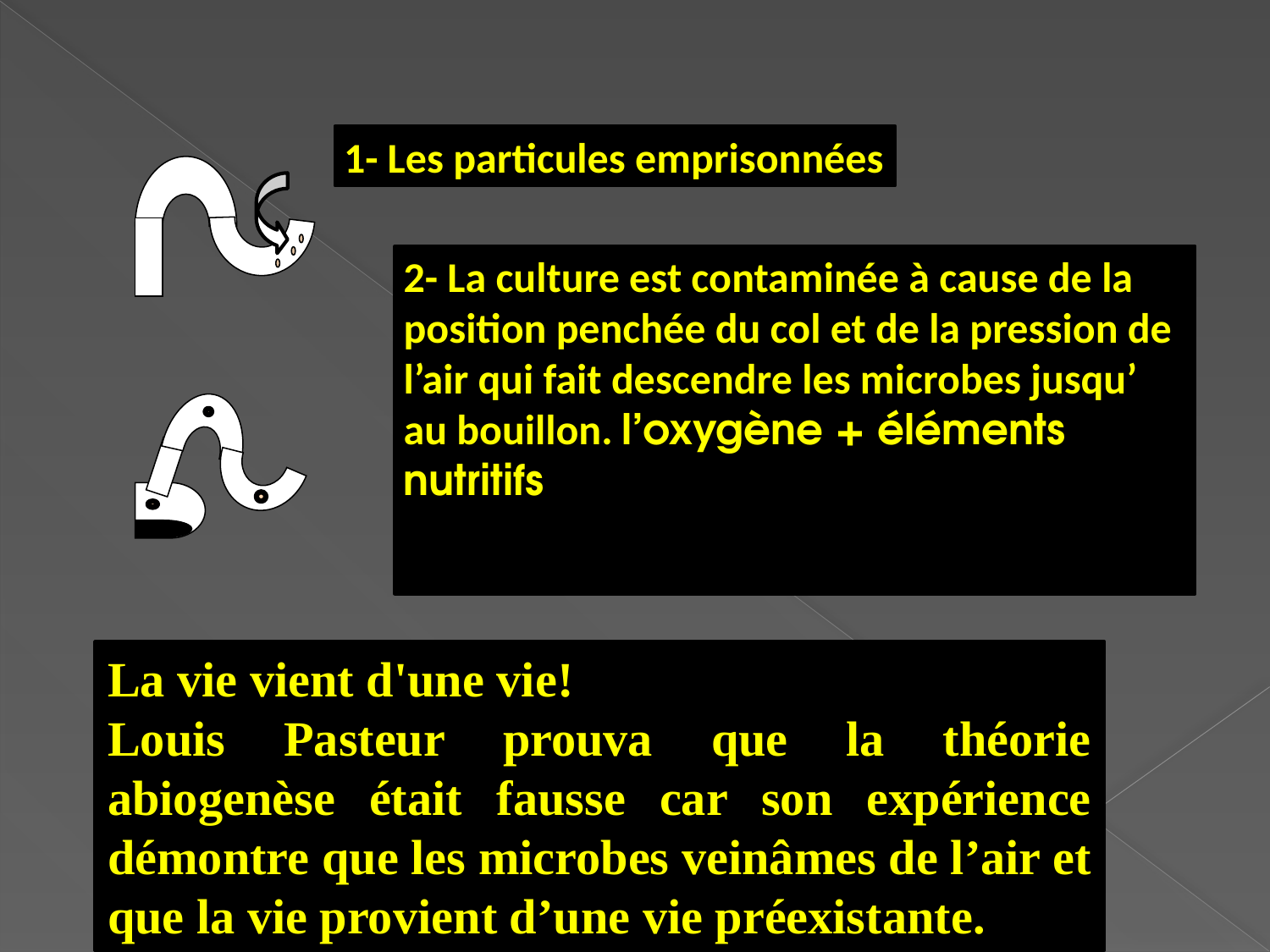

1- Les particules emprisonnées

2- La culture est contaminée à cause de la position penchée du col et de la pression de l’air qui fait descendre les microbes jusqu’ au bouillon. l’oxygène + éléments nutritifs

La vie vient d'une vie!
Louis Pasteur prouva que la théorie abiogenèse était fausse car son expérience démontre que les microbes veinâmes de l’air et que la vie provient d’une vie préexistante.